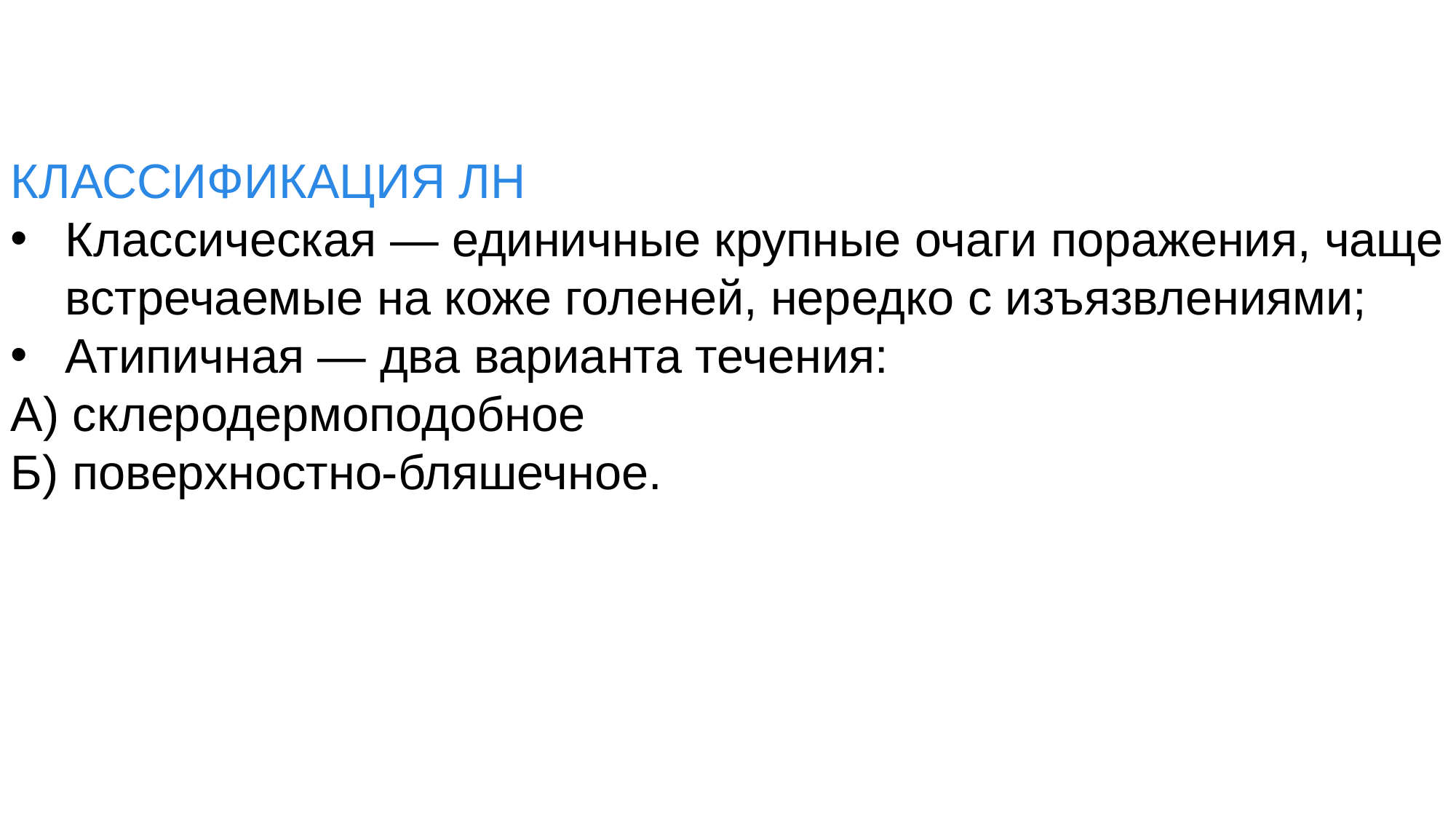

КЛАССИФИКАЦИЯ ЛН
Классическая — единичные крупные очаги поражения, чаще встречаемые на коже голеней, нередко с изъязвлениями;
Атипичная — два варианта течения:
А) склеродермоподобное
Б) поверхностно-бляшечное.